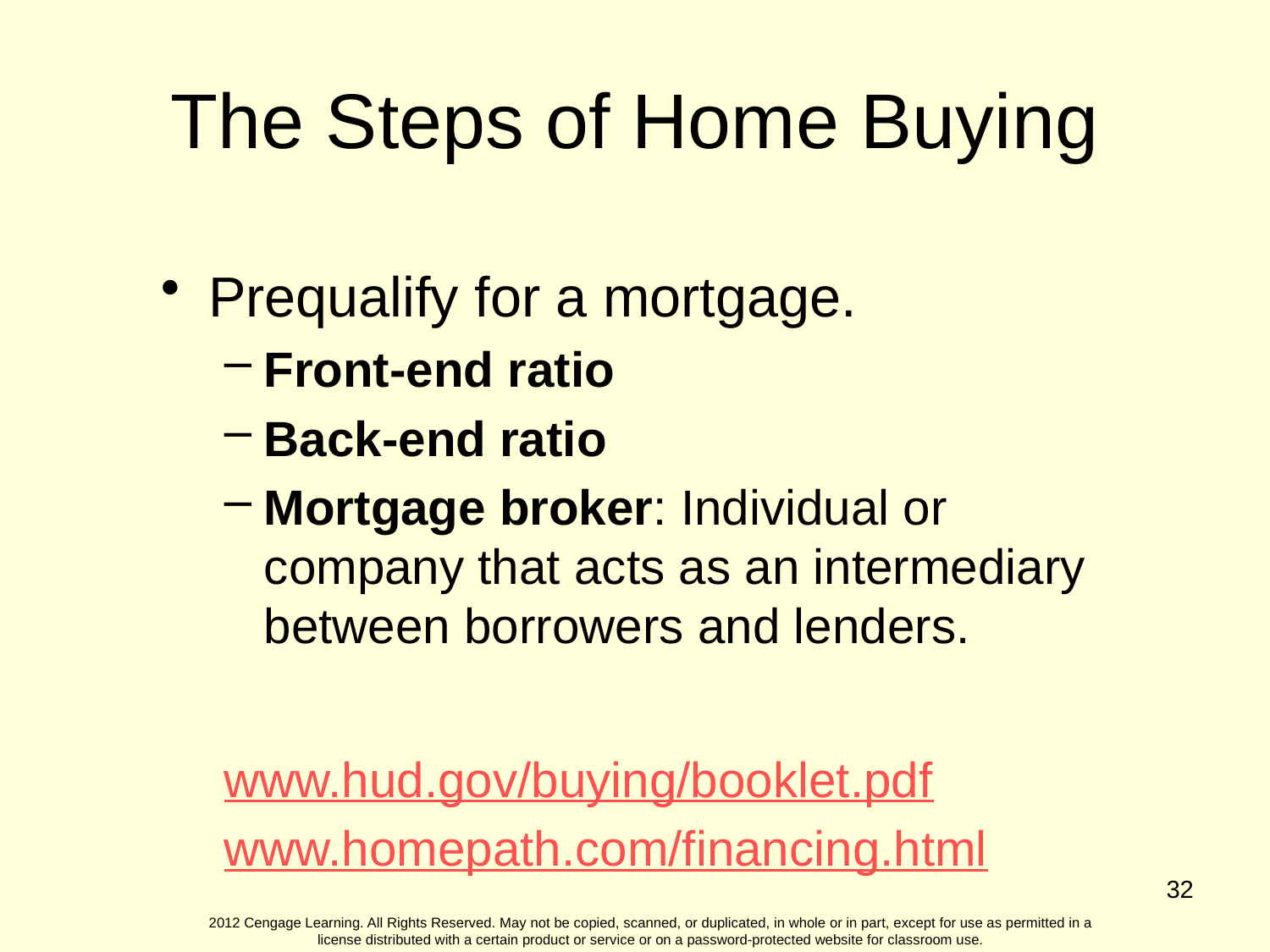

The Steps of Home Buying
Prequalify for a mortgage.
Front-end ratio
Back-end ratio
Mortgage broker: Individual or company that acts as an intermediary between borrowers and lenders.

www.hud.gov/buying/booklet.pdf
www.homepath.com/financing.html

32
2012 Cengage Learning. All Rights Reserved. May not be copied, scanned, or duplicated, in whole or in part, except for use as permitted in a license distributed with a certain product or service or on a password-protected website for classroom use.